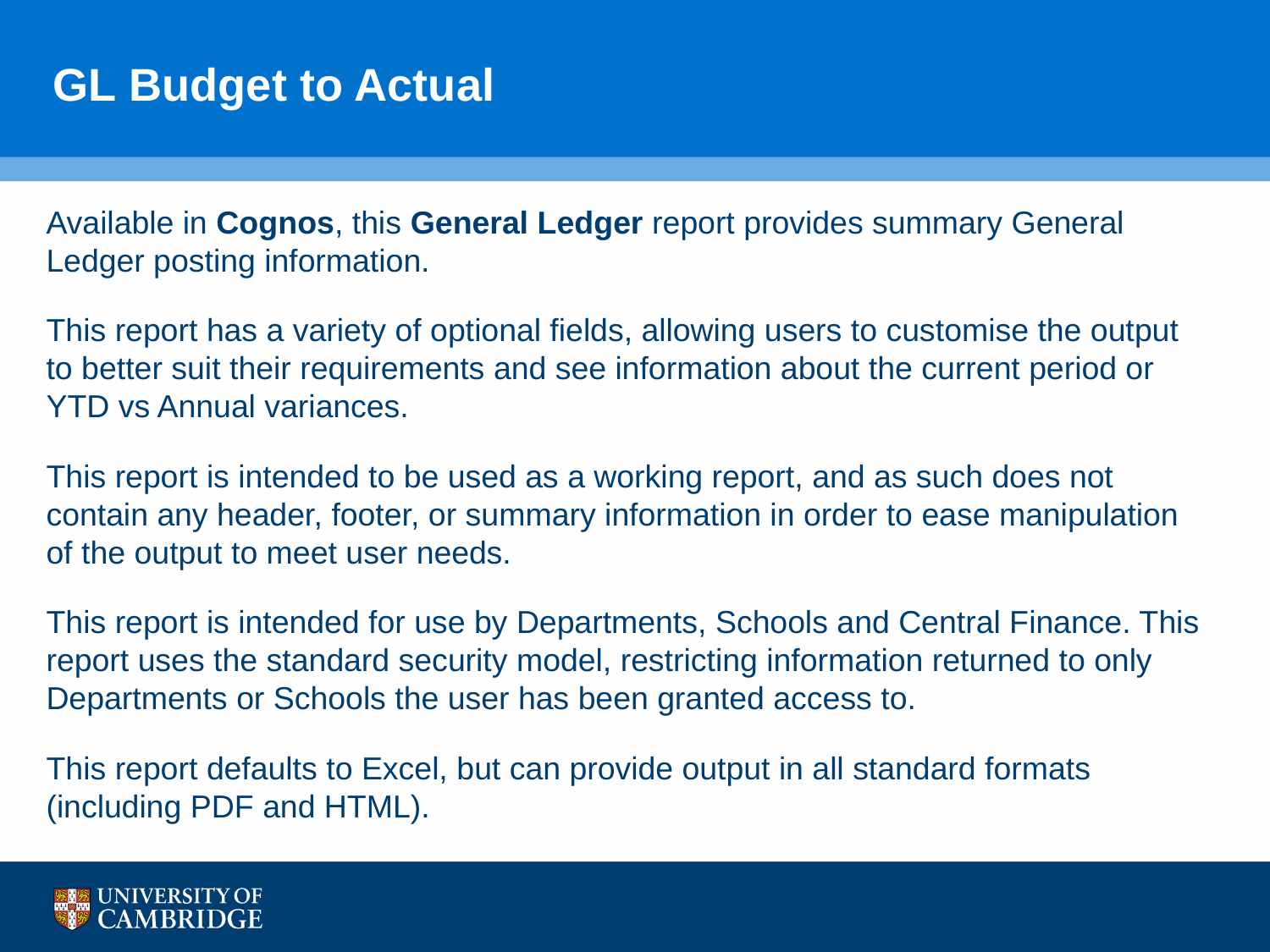

# GL Budget to Actual
Available in Cognos, this General Ledger report provides summary General Ledger posting information.
This report has a variety of optional fields, allowing users to customise the output to better suit their requirements and see information about the current period or YTD vs Annual variances.
This report is intended to be used as a working report, and as such does not contain any header, footer, or summary information in order to ease manipulation of the output to meet user needs.
This report is intended for use by Departments, Schools and Central Finance. This report uses the standard security model, restricting information returned to only Departments or Schools the user has been granted access to.
This report defaults to Excel, but can provide output in all standard formats (including PDF and HTML).